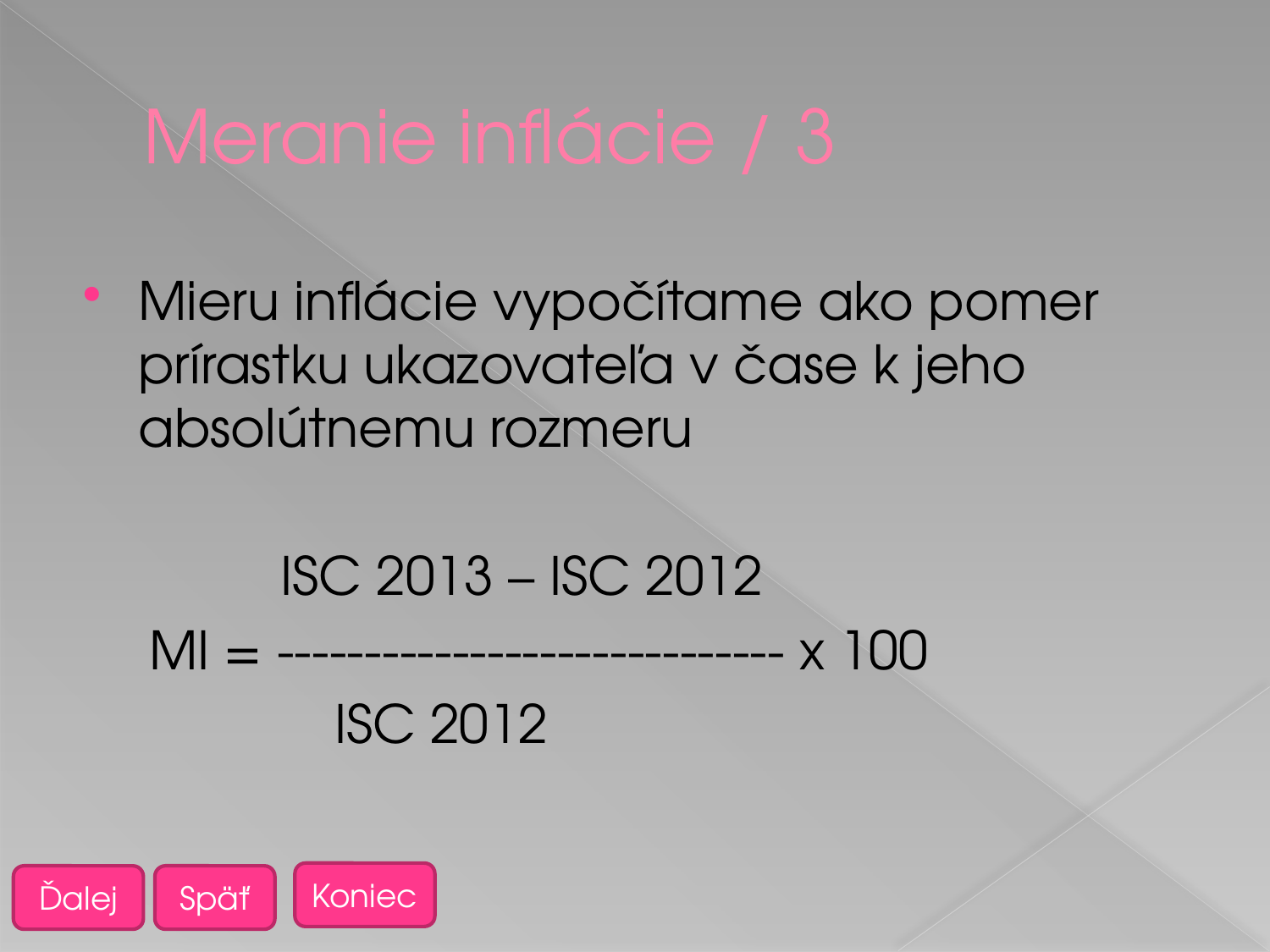

# Meranie inflácie / 3
Mieru inflácie vypočítame ako pomer prírastku ukazovateľa v čase k jeho absolútnemu rozmeru

              ISC 2013 – ISC 2012
     MI = ----------------------------- x 100
	         ISC 2012